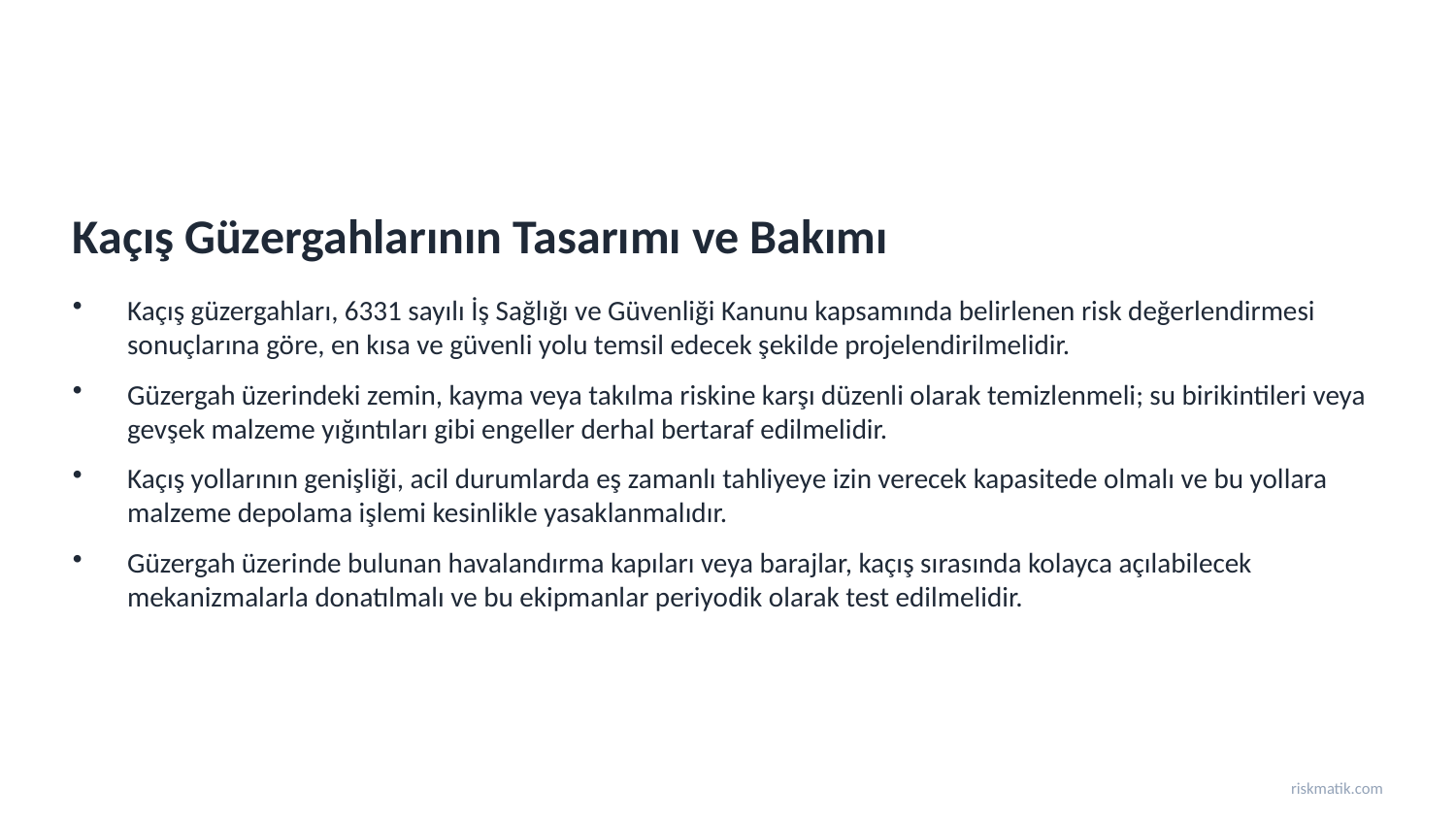

Kaçış Güzergahlarının Tasarımı ve Bakımı
Kaçış güzergahları, 6331 sayılı İş Sağlığı ve Güvenliği Kanunu kapsamında belirlenen risk değerlendirmesi sonuçlarına göre, en kısa ve güvenli yolu temsil edecek şekilde projelendirilmelidir.
Güzergah üzerindeki zemin, kayma veya takılma riskine karşı düzenli olarak temizlenmeli; su birikintileri veya gevşek malzeme yığıntıları gibi engeller derhal bertaraf edilmelidir.
Kaçış yollarının genişliği, acil durumlarda eş zamanlı tahliyeye izin verecek kapasitede olmalı ve bu yollara malzeme depolama işlemi kesinlikle yasaklanmalıdır.
Güzergah üzerinde bulunan havalandırma kapıları veya barajlar, kaçış sırasında kolayca açılabilecek mekanizmalarla donatılmalı ve bu ekipmanlar periyodik olarak test edilmelidir.
riskmatik.com